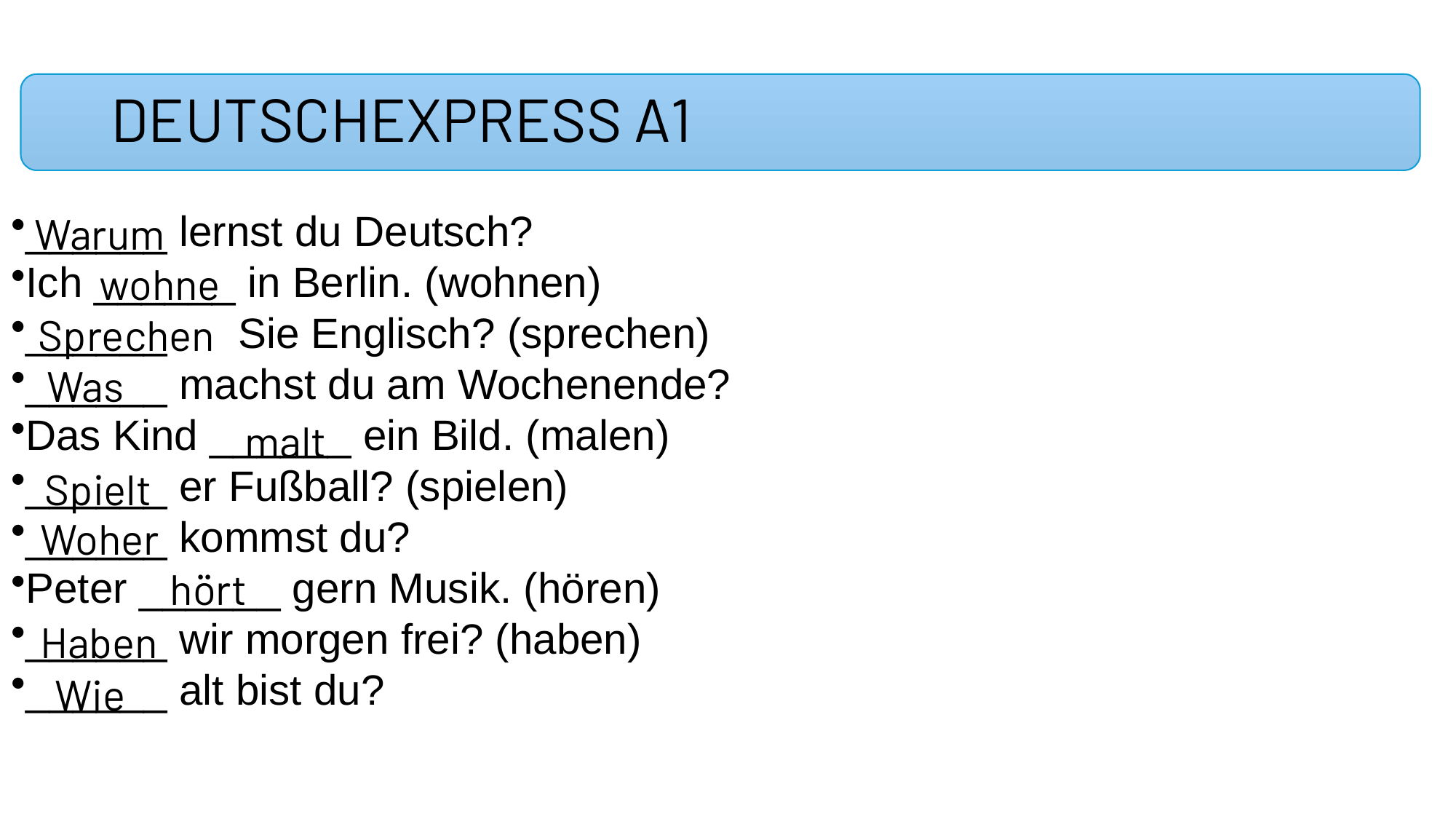

______ lernst du Deutsch?
Ich ______ in Berlin. (wohnen)
______      Sie Englisch? (sprechen)
______ machst du am Wochenende?
Das Kind ______ ein Bild. (malen)
______ er Fußball? (spielen)
______ kommst du?
Peter ______ gern Musik. (hören)
______ wir morgen frei? (haben)
______ alt bist du?
# DEUTSCHEXPRESS A1

Warum
wohne
Sprechen
Was
malt
Spielt
Woher
hört
Haben
Wie